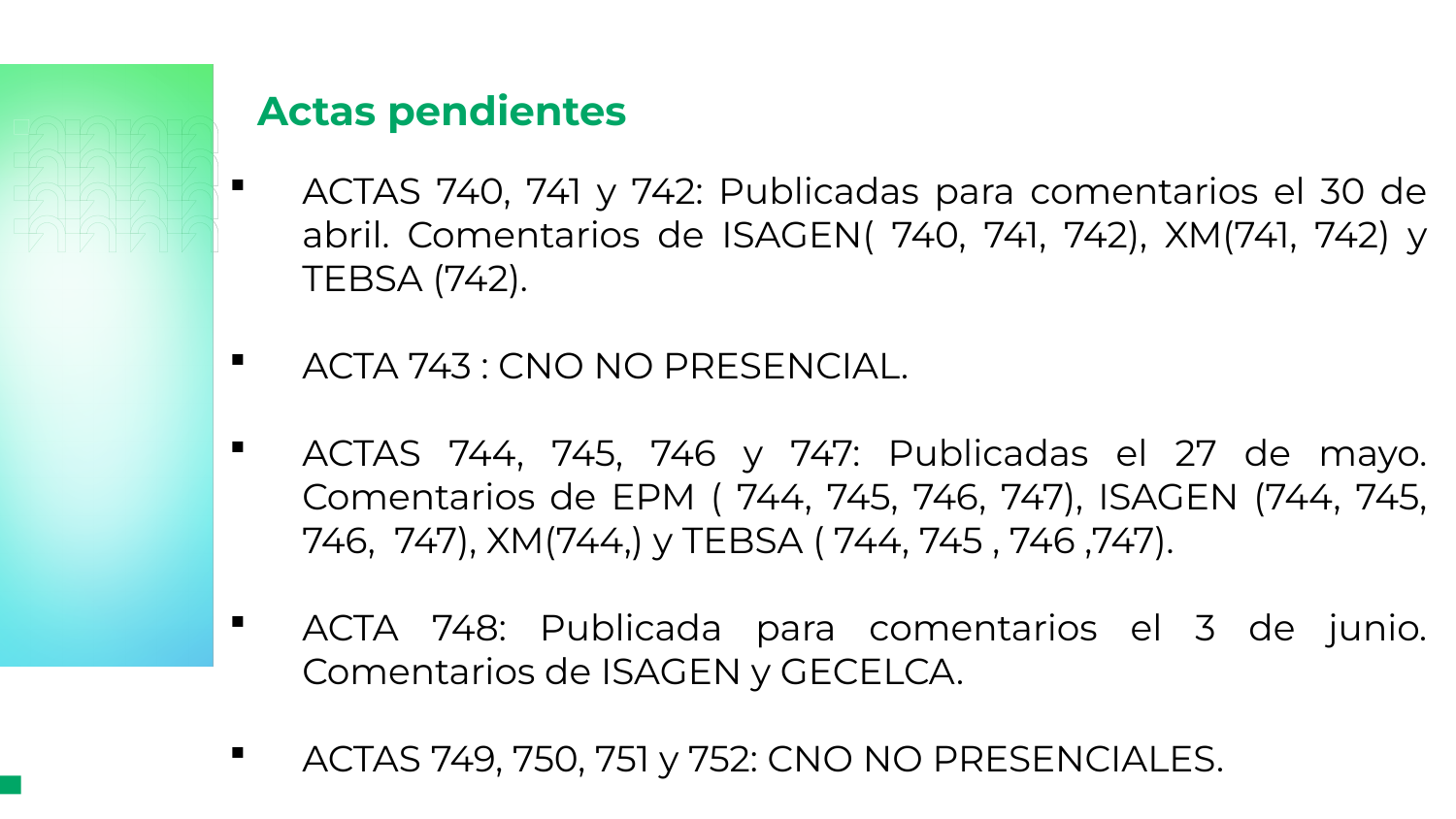

Actas pendientes
ACTAS 740, 741 y 742: Publicadas para comentarios el 30 de abril. Comentarios de ISAGEN( 740, 741, 742), XM(741, 742) y TEBSA (742).

ACTA 743 : CNO NO PRESENCIAL.

ACTAS 744, 745, 746 y 747: Publicadas el 27 de mayo. Comentarios de EPM ( 744, 745, 746, 747), ISAGEN (744, 745, 746,  747), XM(744,) y TEBSA ( 744, 745 , 746 ,747).

ACTA 748: Publicada para comentarios el 3 de junio. Comentarios de ISAGEN y GECELCA.

ACTAS 749, 750, 751 y 752: CNO NO PRESENCIALES.